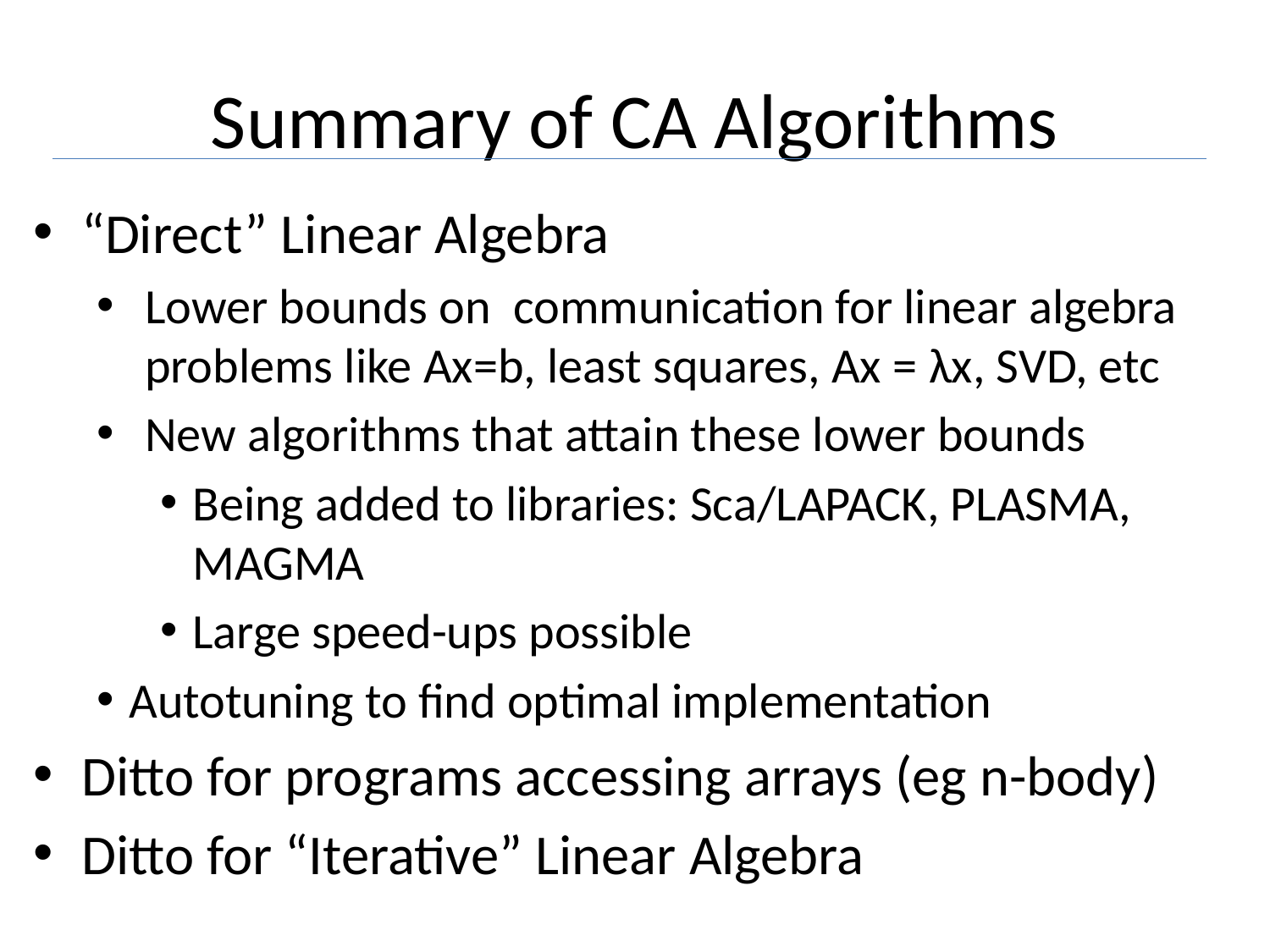

# Summary of CA Algorithms
“Direct” Linear Algebra
Lower bounds on  communication for linear algebra problems like Ax=b, least squares, Ax = λx, SVD, etc
New algorithms that attain these lower bounds
Being added to libraries: Sca/LAPACK, PLASMA, MAGMA
Large speed-ups possible
Autotuning to find optimal implementation
Ditto for programs accessing arrays (eg n-body)
Ditto for “Iterative” Linear Algebra